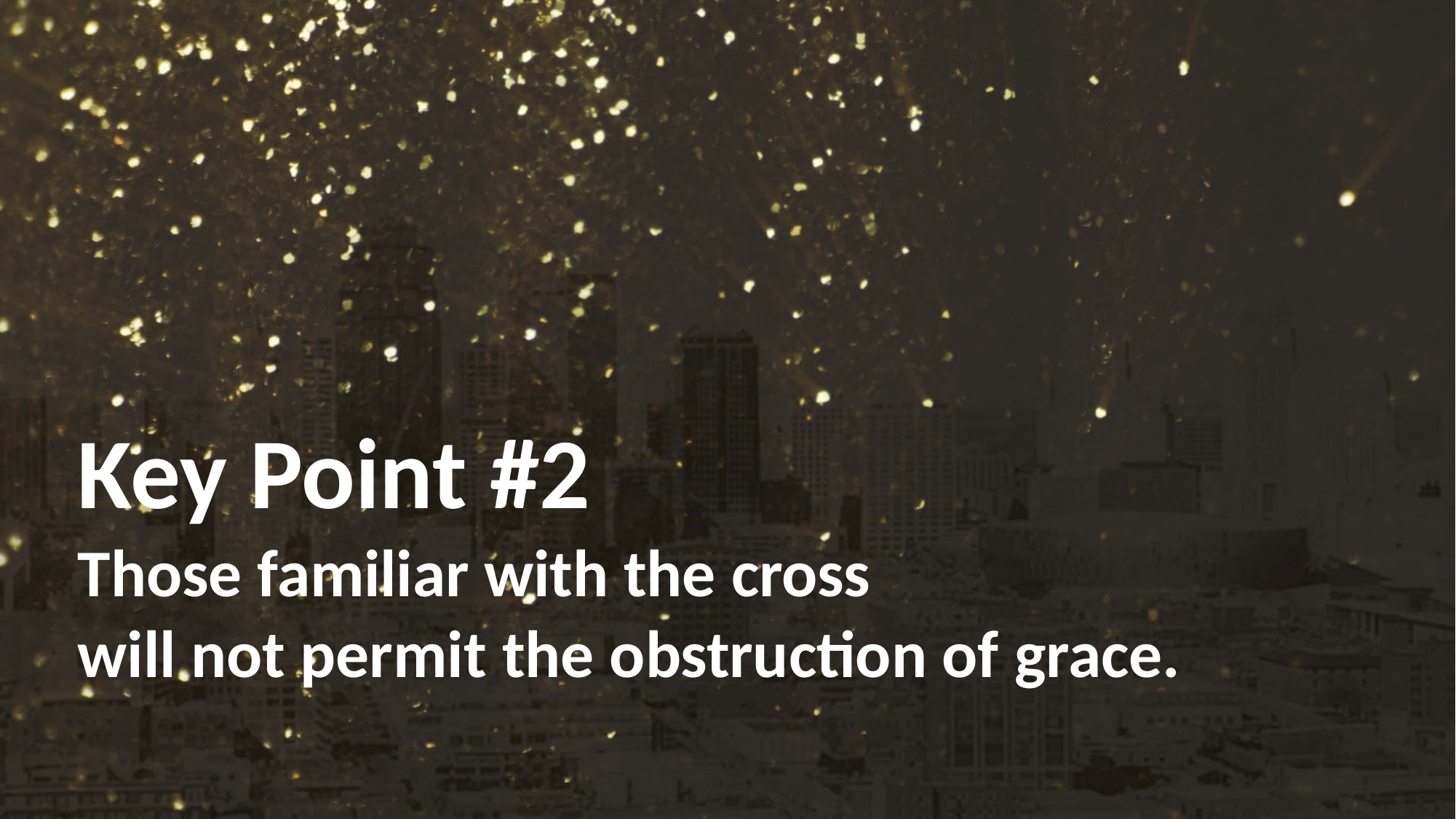

Key Point #2
Those familiar with the cross
will not permit the obstruction of grace.